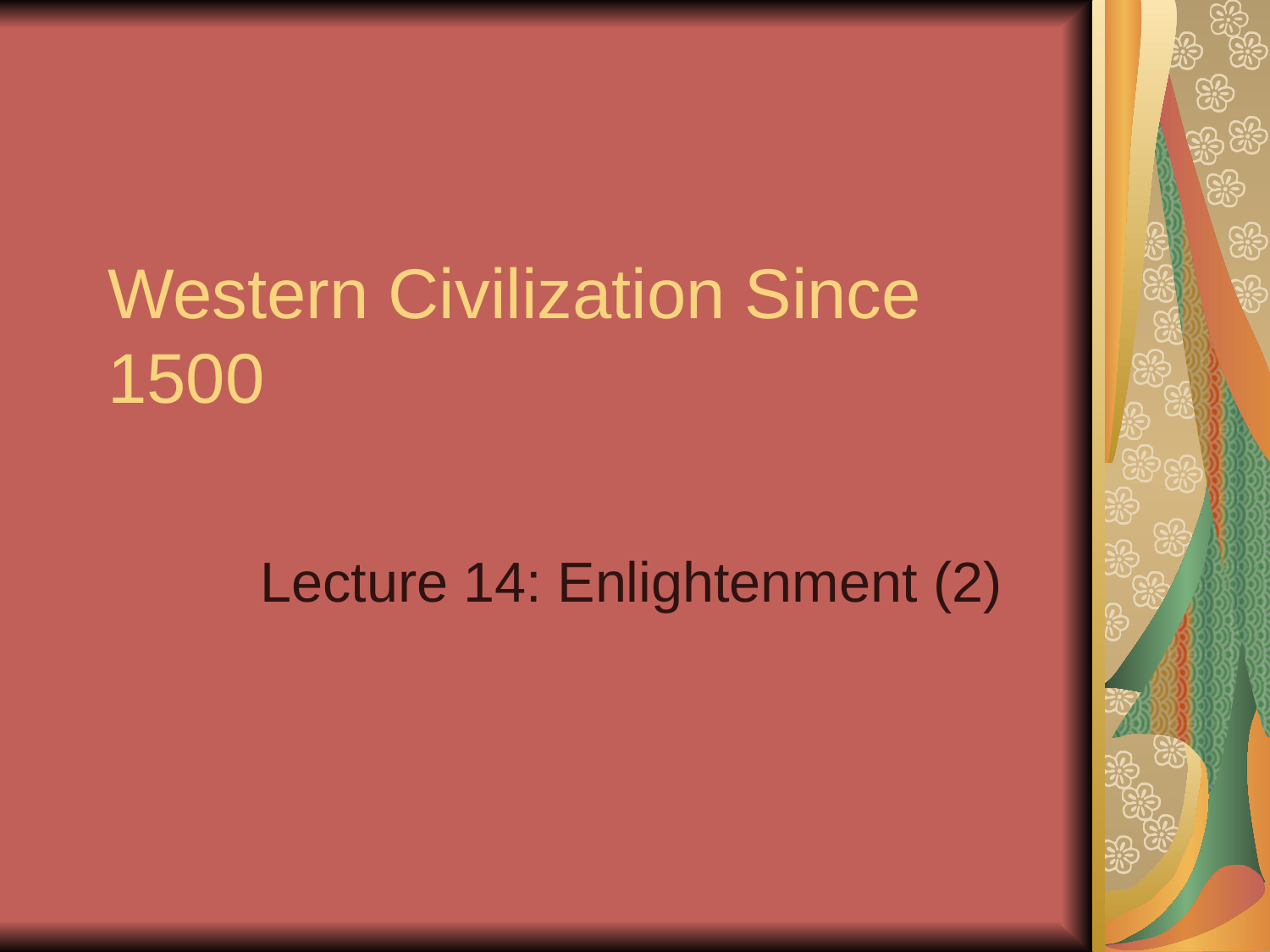

# Western Civilization Since 1500
Lecture 14: Enlightenment (2)